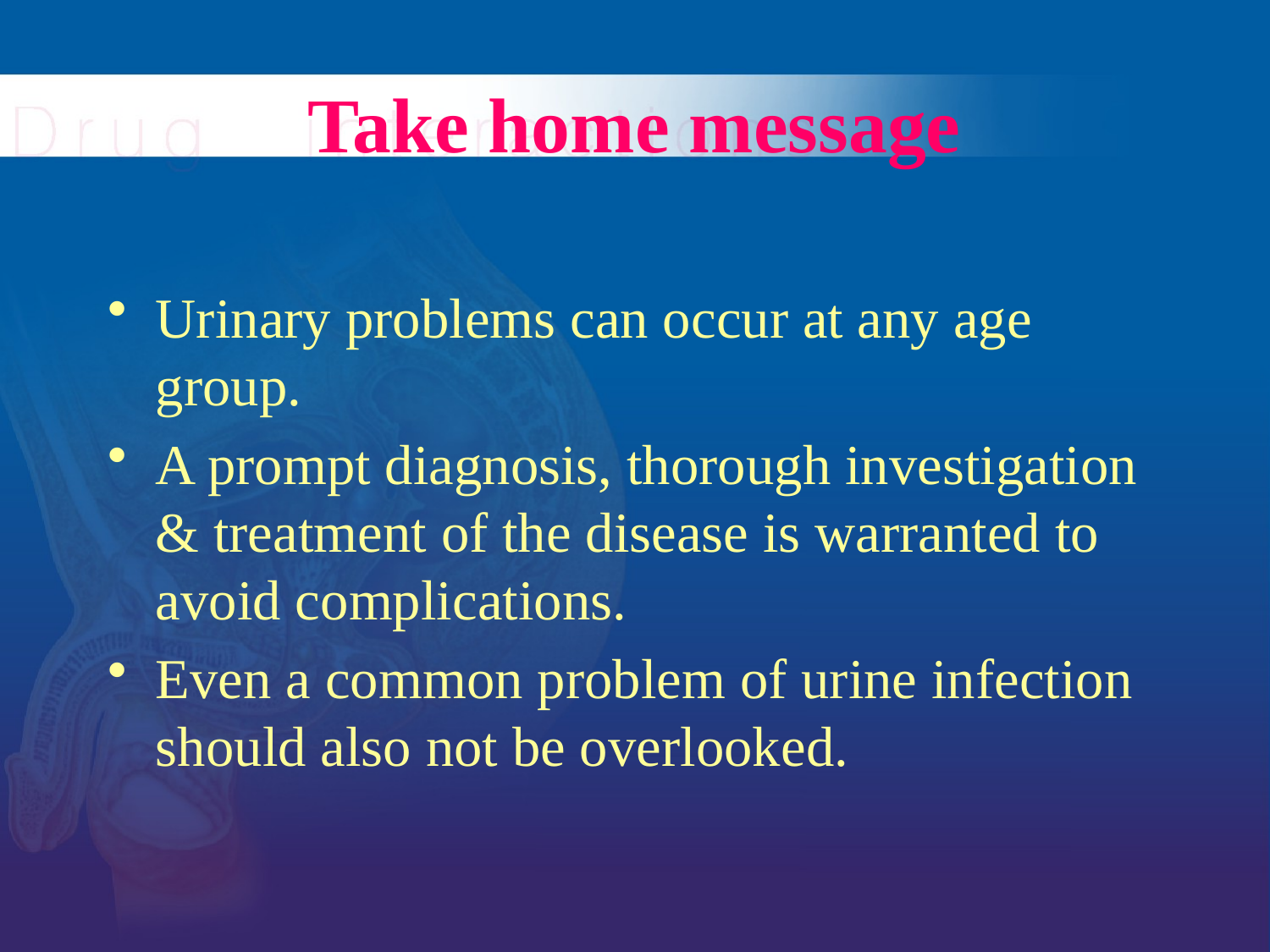

# Take home message
Urinary problems can occur at any age group.
A prompt diagnosis, thorough investigation & treatment of the disease is warranted to avoid complications.
Even a common problem of urine infection should also not be overlooked.